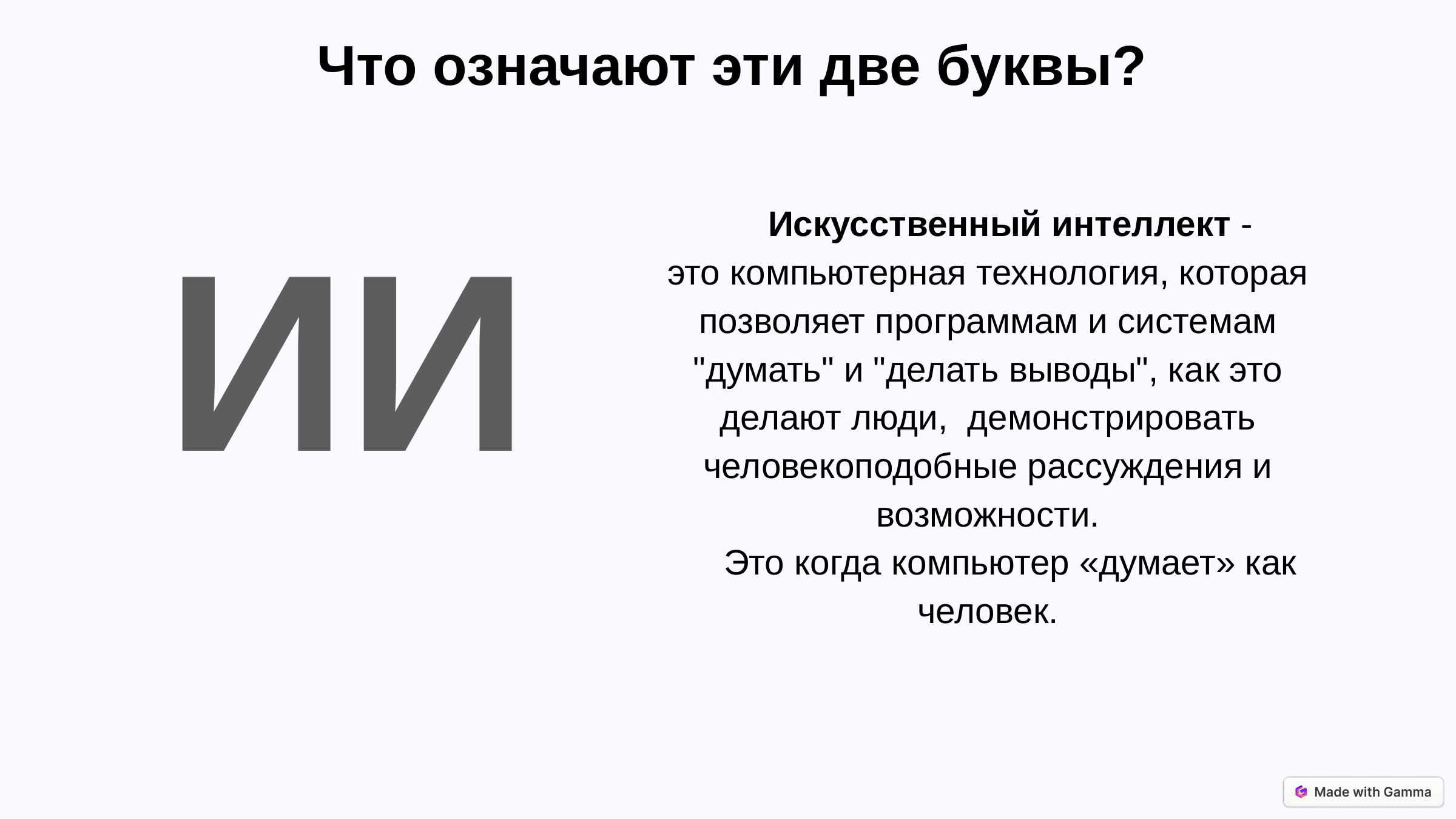

Что означают эти две буквы?
Искусственный интеллект - это компьютерная технология, которая позволяет программам и системам "думать" и "делать выводы", как это делают люди,  демонстрировать человекоподобные рассуждения и возможности.
Это когда компьютер «думает» как человек.
ИИ